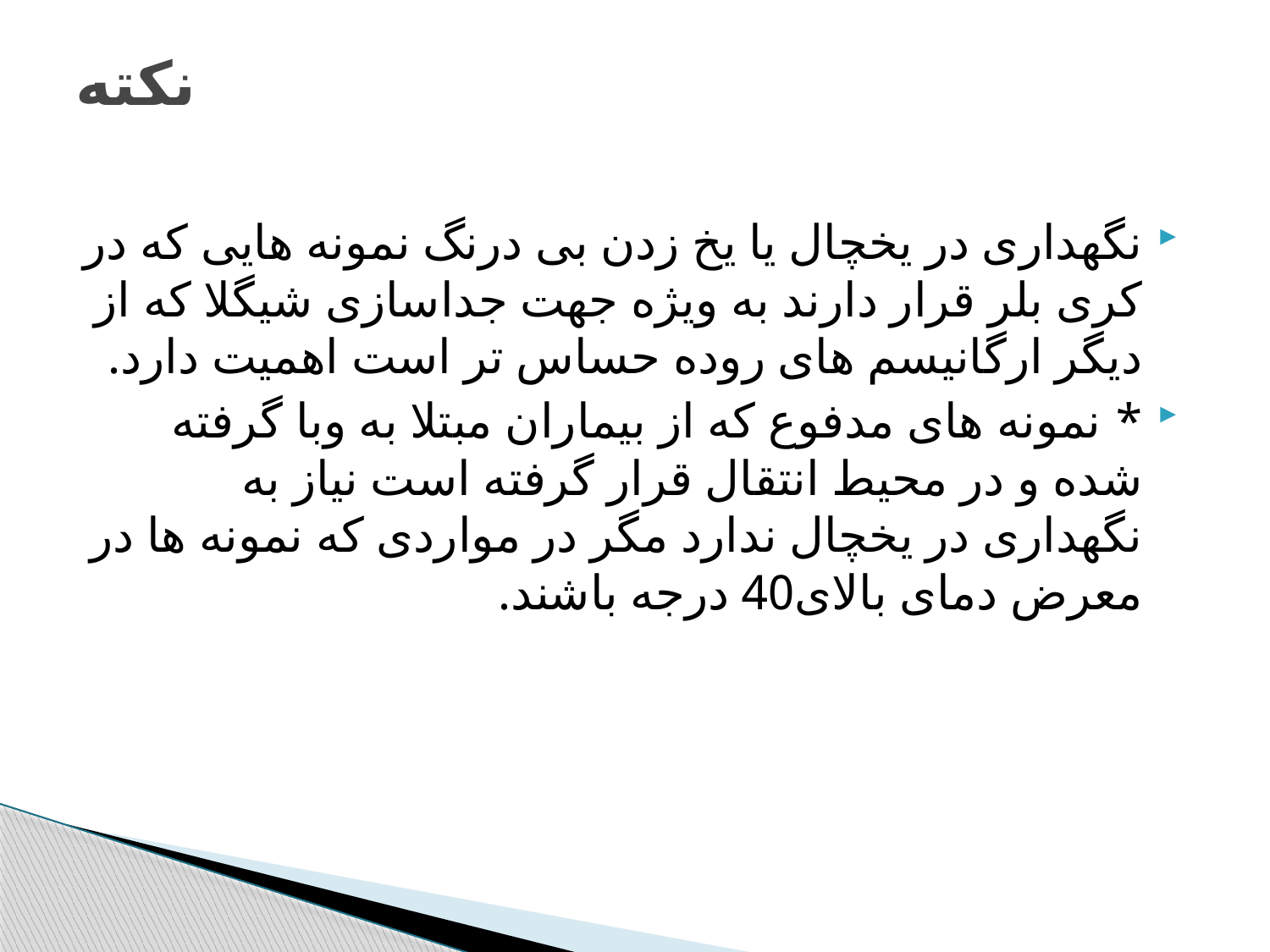

# نکته
نگهداری در یخچال یا یخ زدن بی درنگ نمونه هایی که در کری بلر قرار دارند به ویژه جهت جداسازی شیگلا که از دیگر ارگانیسم های روده حساس تر است اهمیت دارد.
* نمونه های مدفوع که از بیماران مبتلا به وبا گرفته شده و در محیط انتقال قرار گرفته است نیاز به نگهداری در یخچال ندارد مگر در مواردی که نمونه ها در معرض دمای بالای40 درجه باشند.